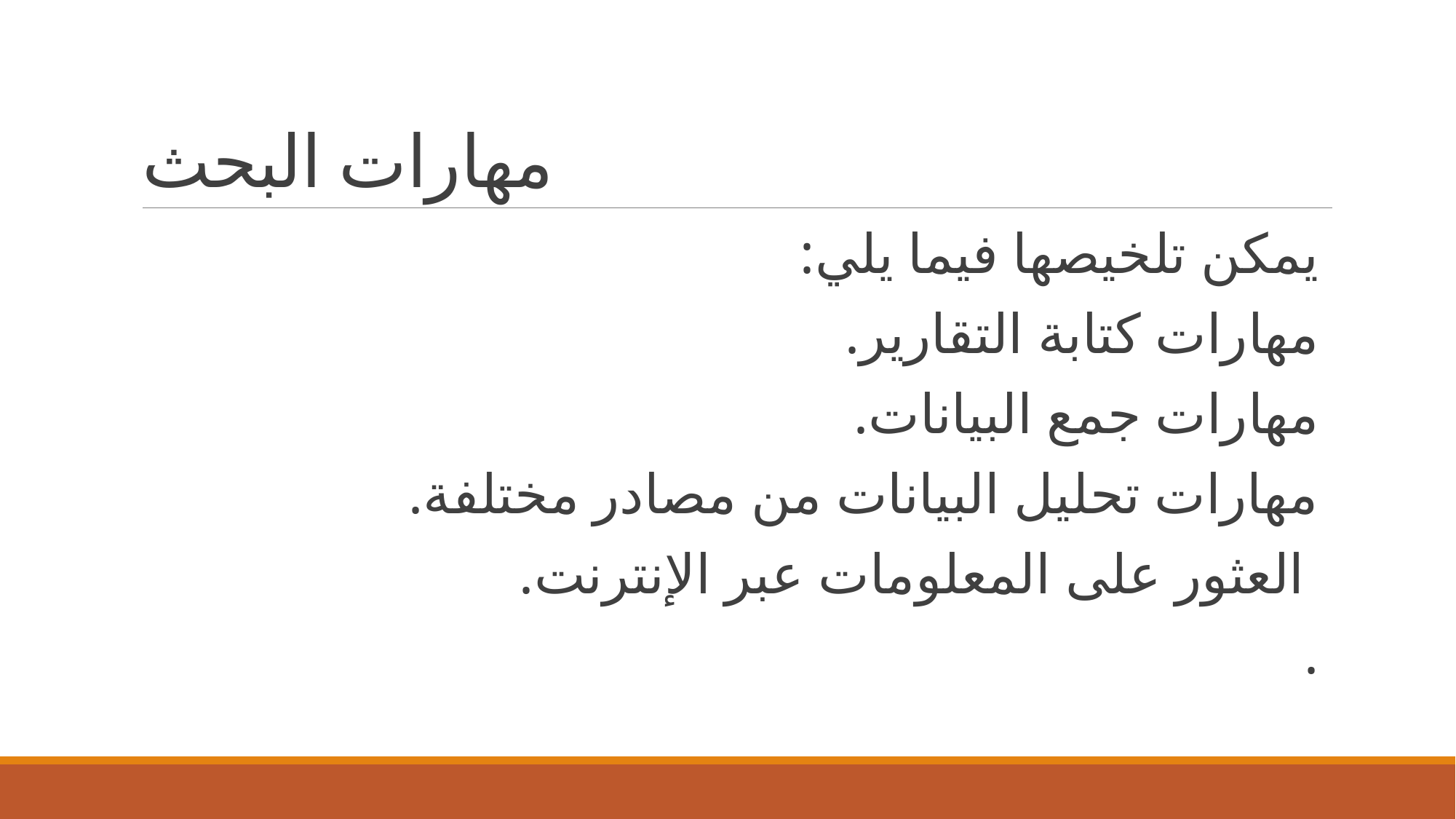

# مهارات البحث
يمكن تلخيصها فيما يلي:
مهارات كتابة التقارير.
مهارات جمع البيانات.
مهارات تحليل البيانات من مصادر مختلفة.
 العثور على المعلومات عبر الإنترنت.
.